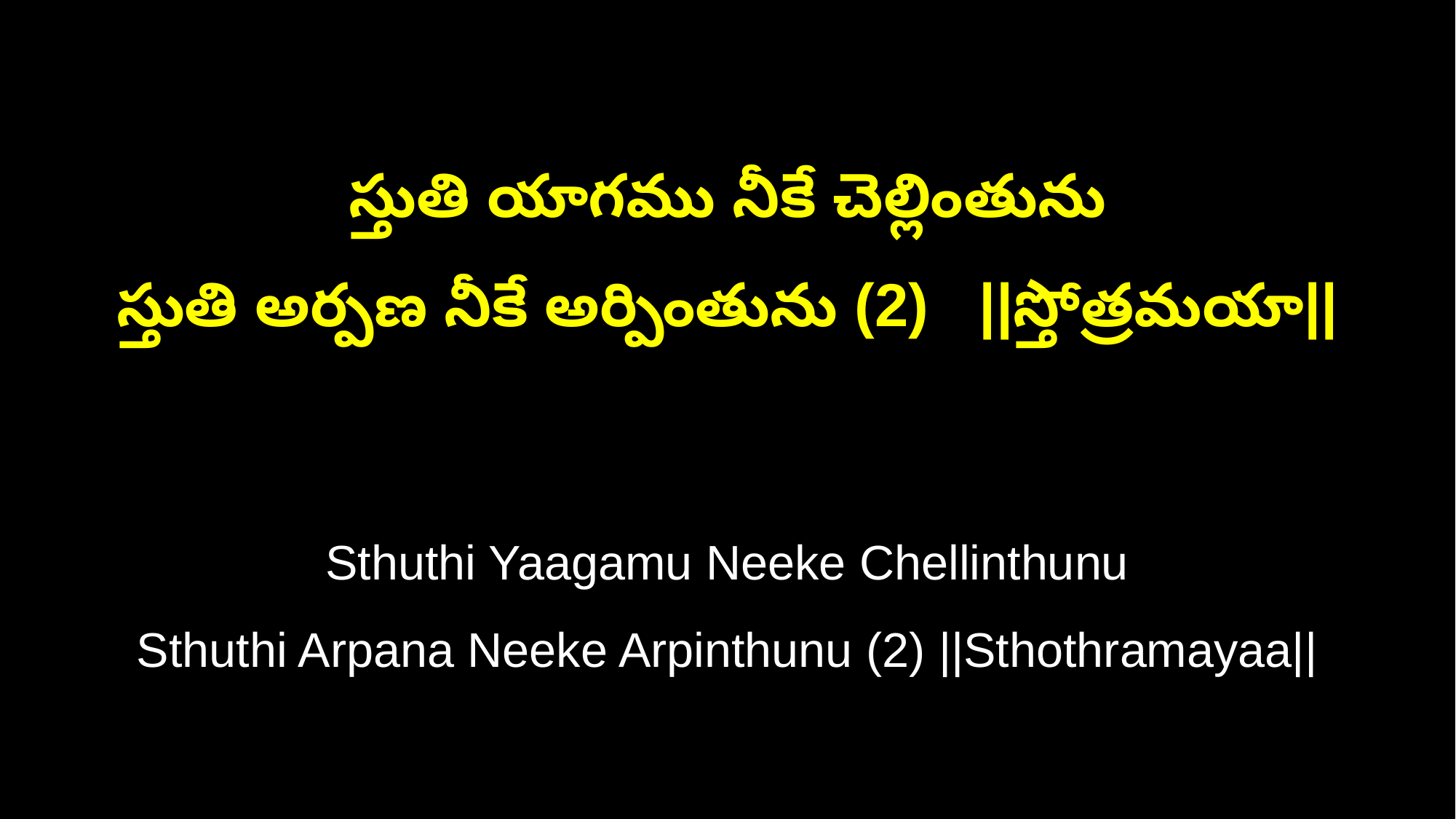

స్తుతి యాగము నీకే చెల్లింతును
స్తుతి అర్పణ నీకే అర్పింతును (2)   ||స్తోత్రమయా||
Sthuthi Yaagamu Neeke Chellinthunu
Sthuthi Arpana Neeke Arpinthunu (2) ||Sthothramayaa||